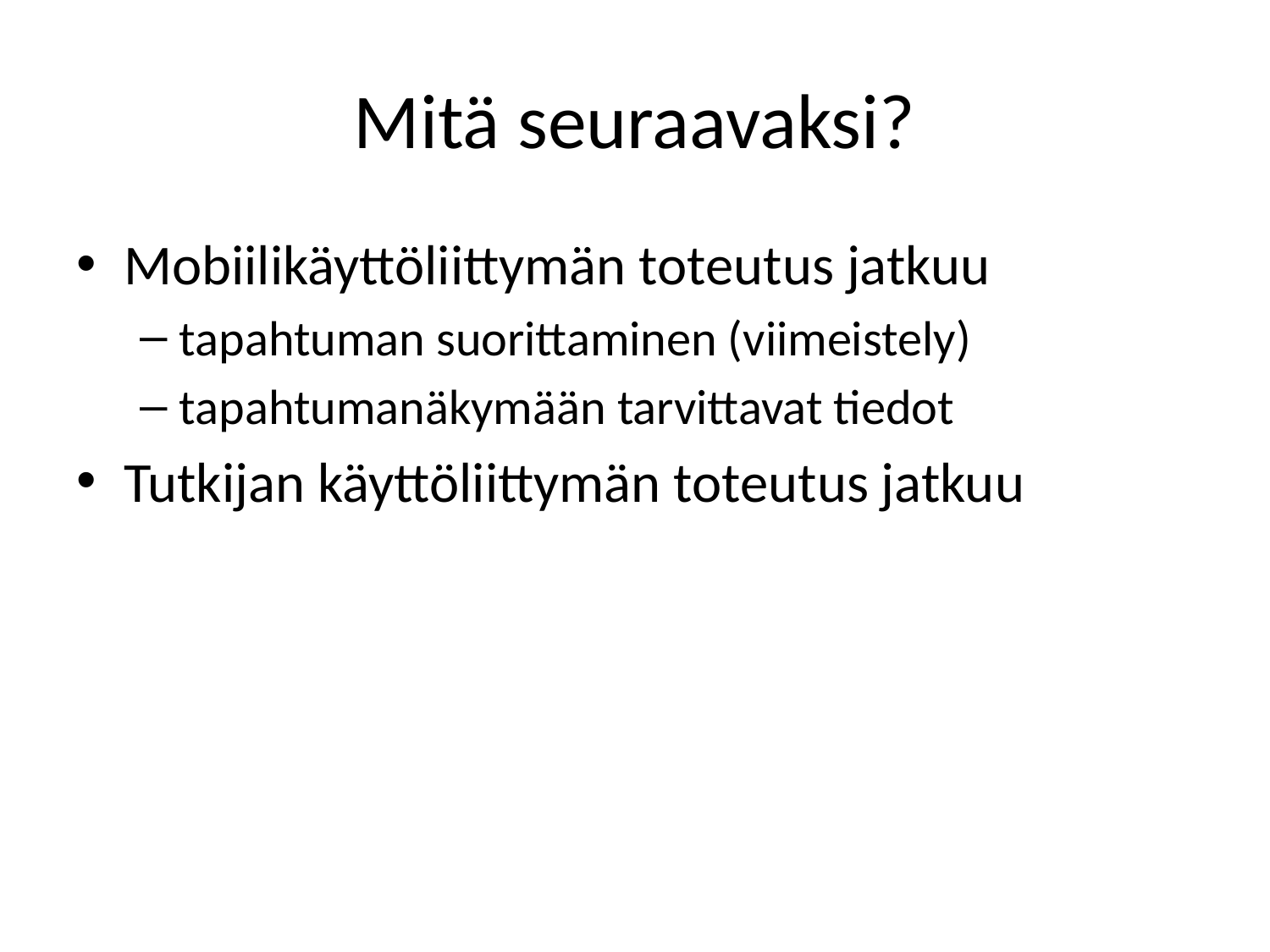

# Mitä seuraavaksi?
Mobiilikäyttöliittymän toteutus jatkuu
tapahtuman suorittaminen (viimeistely)
tapahtumanäkymään tarvittavat tiedot
Tutkijan käyttöliittymän toteutus jatkuu